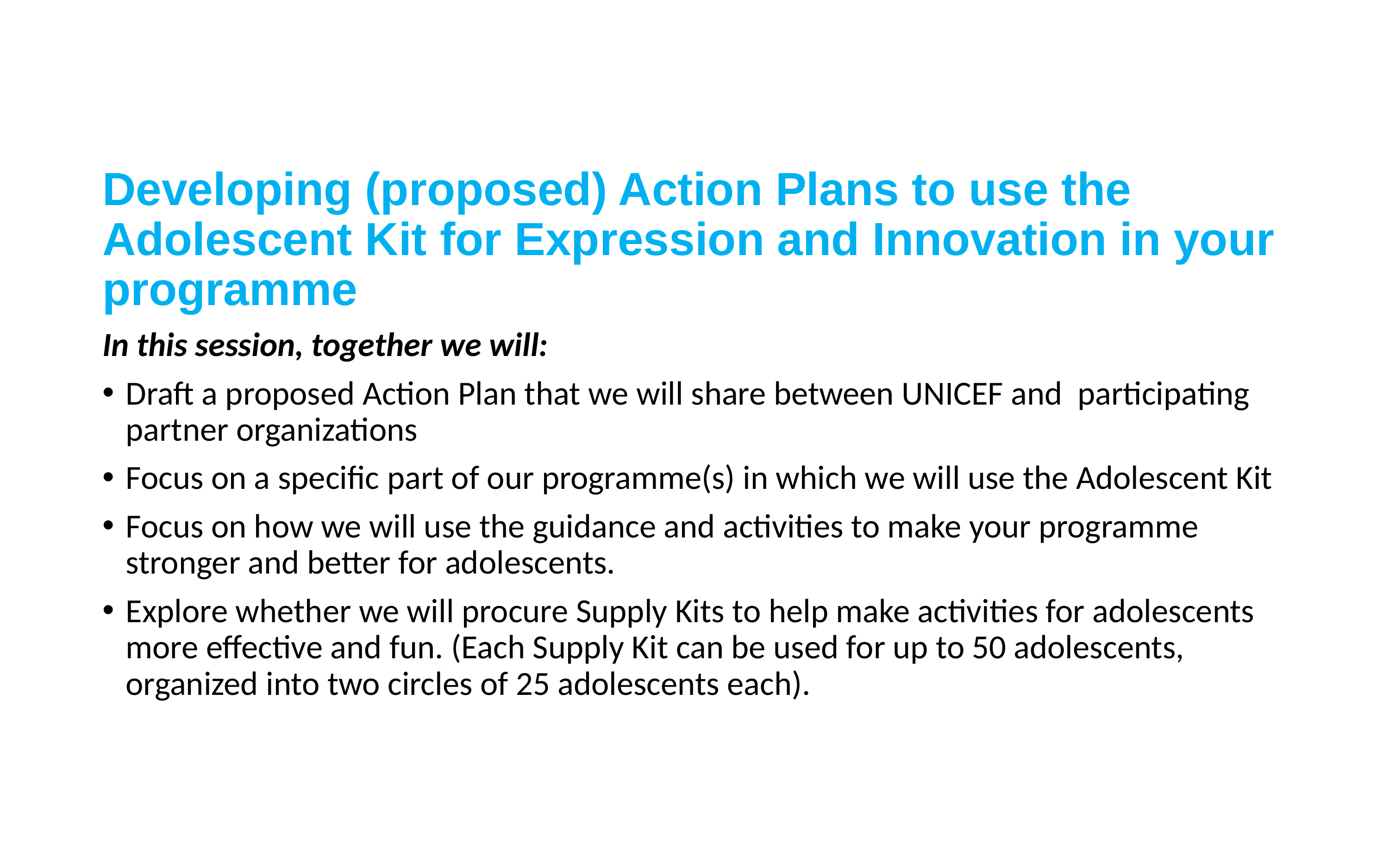

Developing (proposed) Action Plans to use the Adolescent Kit for Expression and Innovation in your programme
In this session, together we will:
Draft a proposed Action Plan that we will share between UNICEF and  participating partner organizations
Focus on a specific part of our programme(s) in which we will use the Adolescent Kit
Focus on how we will use the guidance and activities to make your programme stronger and better for adolescents.
Explore whether we will procure Supply Kits to help make activities for adolescents more effective and fun. (Each Supply Kit can be used for up to 50 adolescents, organized into two circles of 25 adolescents each).